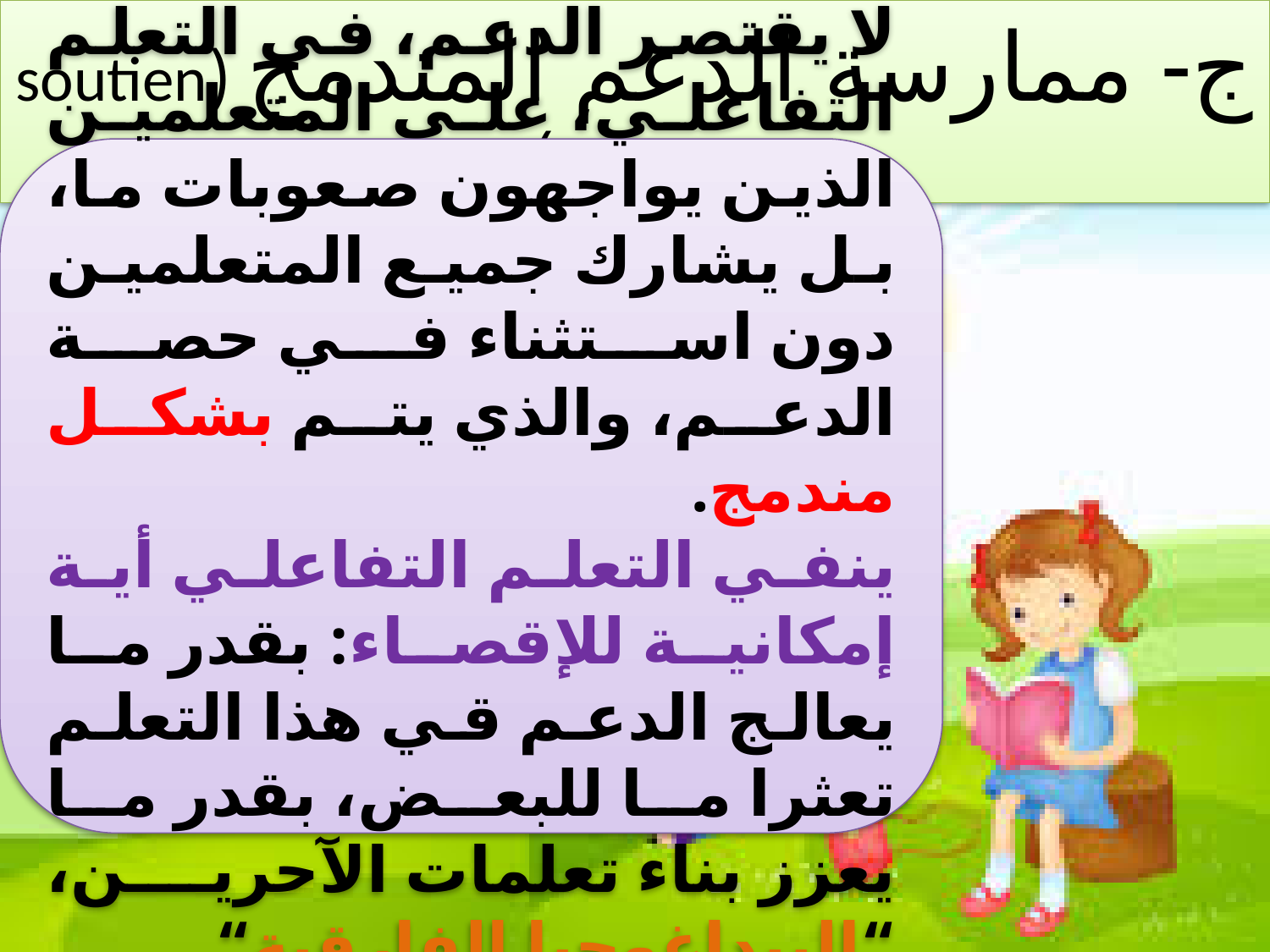

ج- ممارسة الدعم المندمج (soutien intégré)
لا يقتصر الدعم، في التعلم التفاعلي، على المتعلمين الذين يواجهون صعوبات ما، بل يشارك جميع المتعلمين دون استثناء في حصة الدعم، والذي يتم بشكل مندمج.
ينفي التعلم التفاعلي أية إمكانية للإقصاء: بقدر ما يعالج الدعم قي هذا التعلم تعثرا ما للبعض، بقدر ما يعزز بناء تعلمات الآحرين، “البيداغوجيا الفارقية“